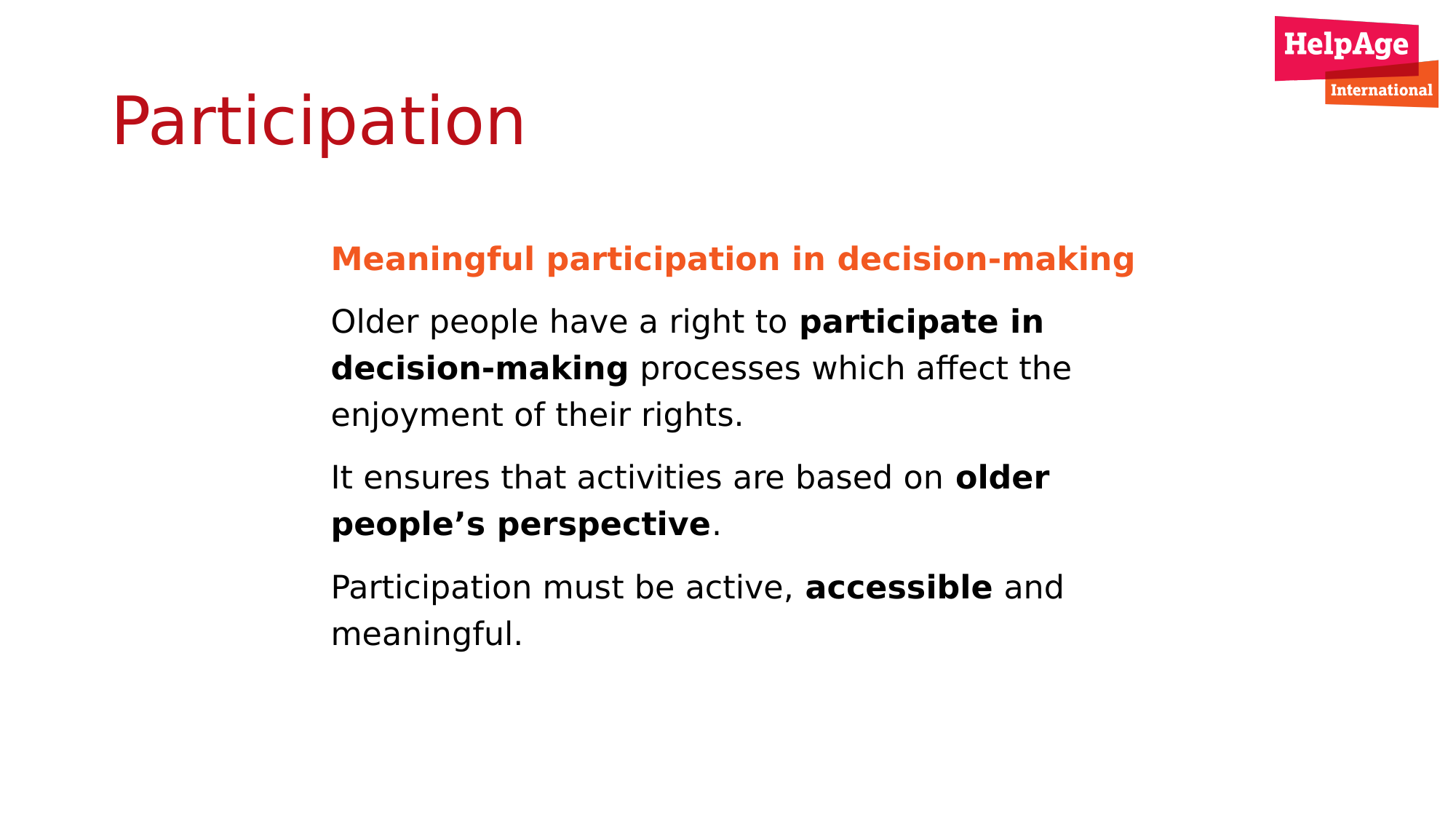

# Participation
Meaningful participation in decision-making
Older people have a right to participate in decision-making processes which affect the enjoyment of their rights.
It ensures that activities are based on older people’s perspective.
Participation must be active, accessible and meaningful.